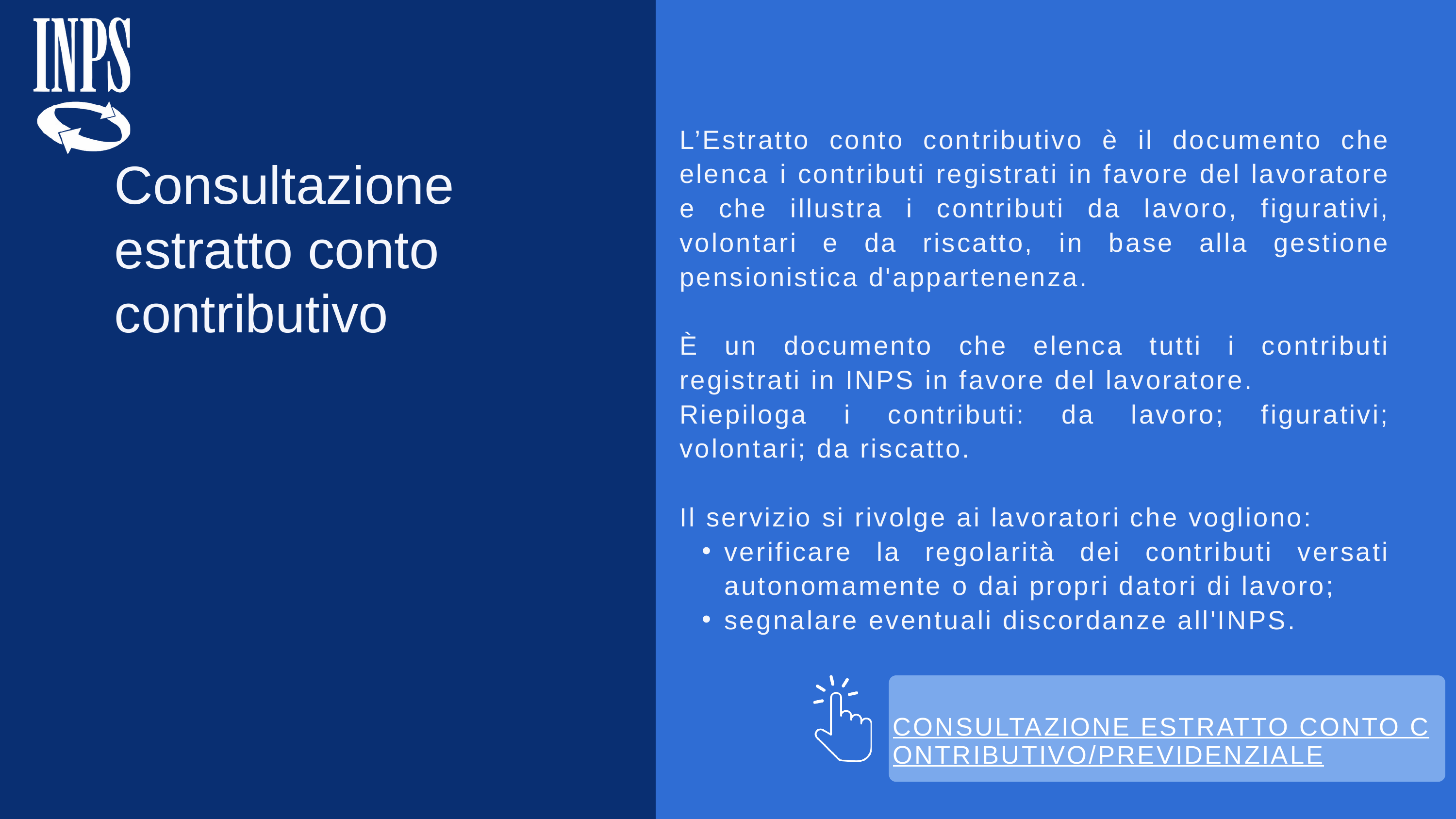

L’Estratto conto contributivo è il documento che elenca i contributi registrati in favore del lavoratore e che illustra i contributi da lavoro, figurativi, volontari e da riscatto, in base alla gestione pensionistica d'appartenenza.

È un documento che elenca tutti i contributi registrati in INPS in favore del lavoratore.
Riepiloga i contributi: da lavoro; figurativi; volontari; da riscatto.

Il servizio si rivolge ai lavoratori che vogliono:
verificare la regolarità dei contributi versati autonomamente o dai propri datori di lavoro;
segnalare eventuali discordanze all'INPS.

Consultazione
estratto conto contributivo

CONSULTAZIONE ESTRATTO CONTO CONTRIBUTIVO/PREVIDENZIALE